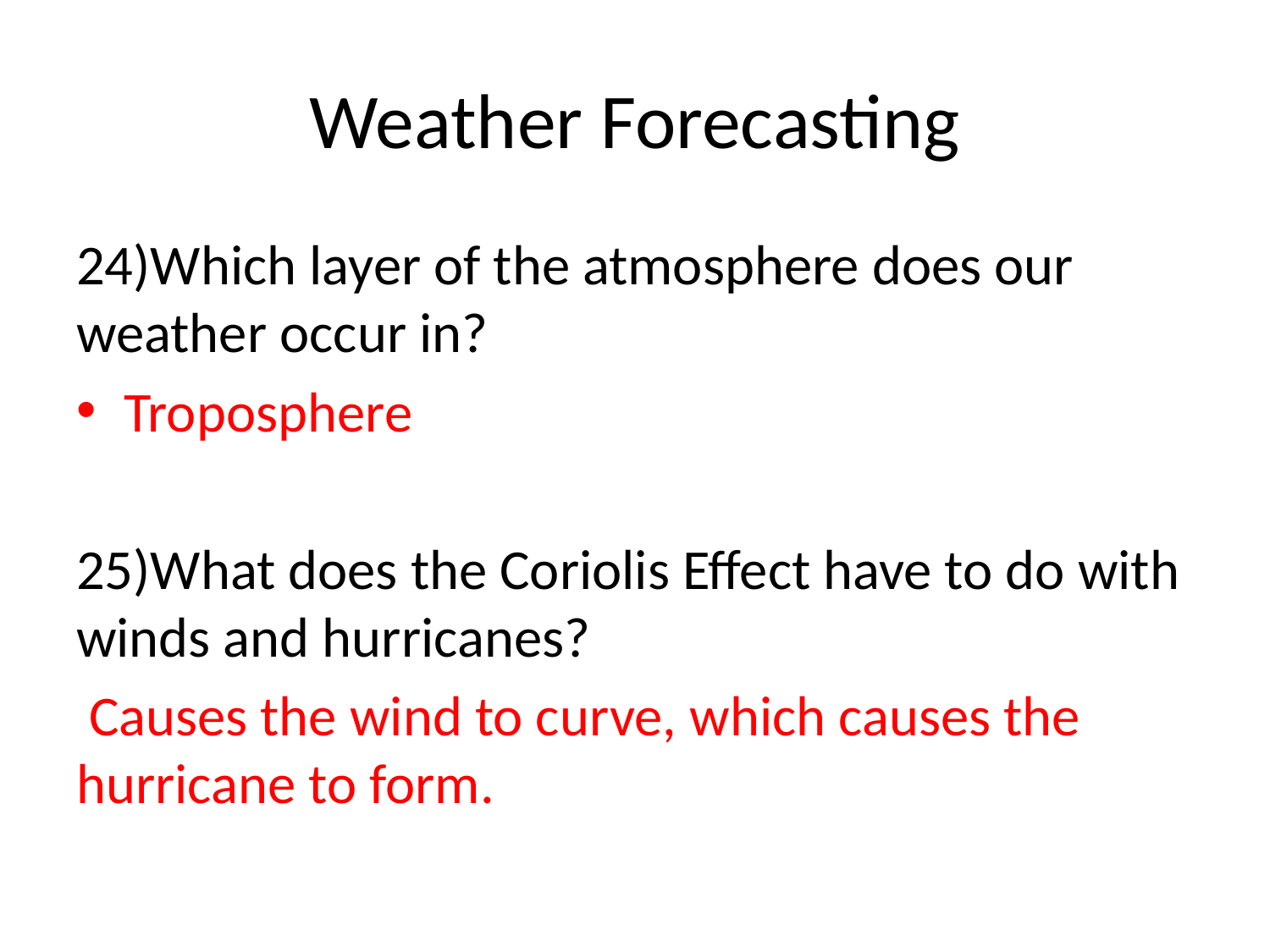

# Weather Forecasting
24)Which layer of the atmosphere does our weather occur in?
Troposphere

25)What does the Coriolis Effect have to do with winds and hurricanes?
 Causes the wind to curve, which causes the hurricane to form.